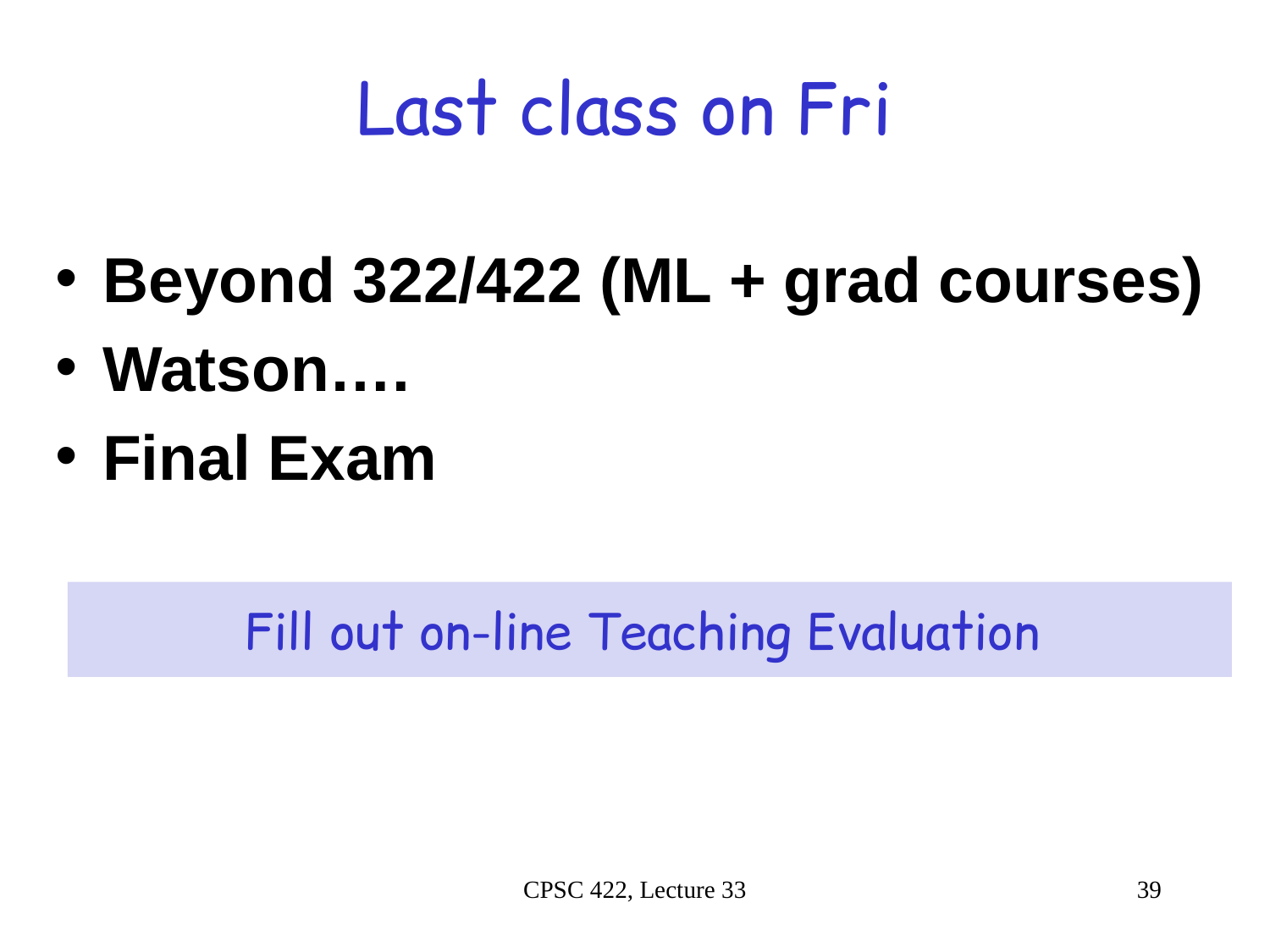

# Last class on Fri
Beyond 322/422 (ML + grad courses)
Watson….
Final Exam

Fill out on-line Teaching Evaluation
CPSC 422, Lecture 33
39